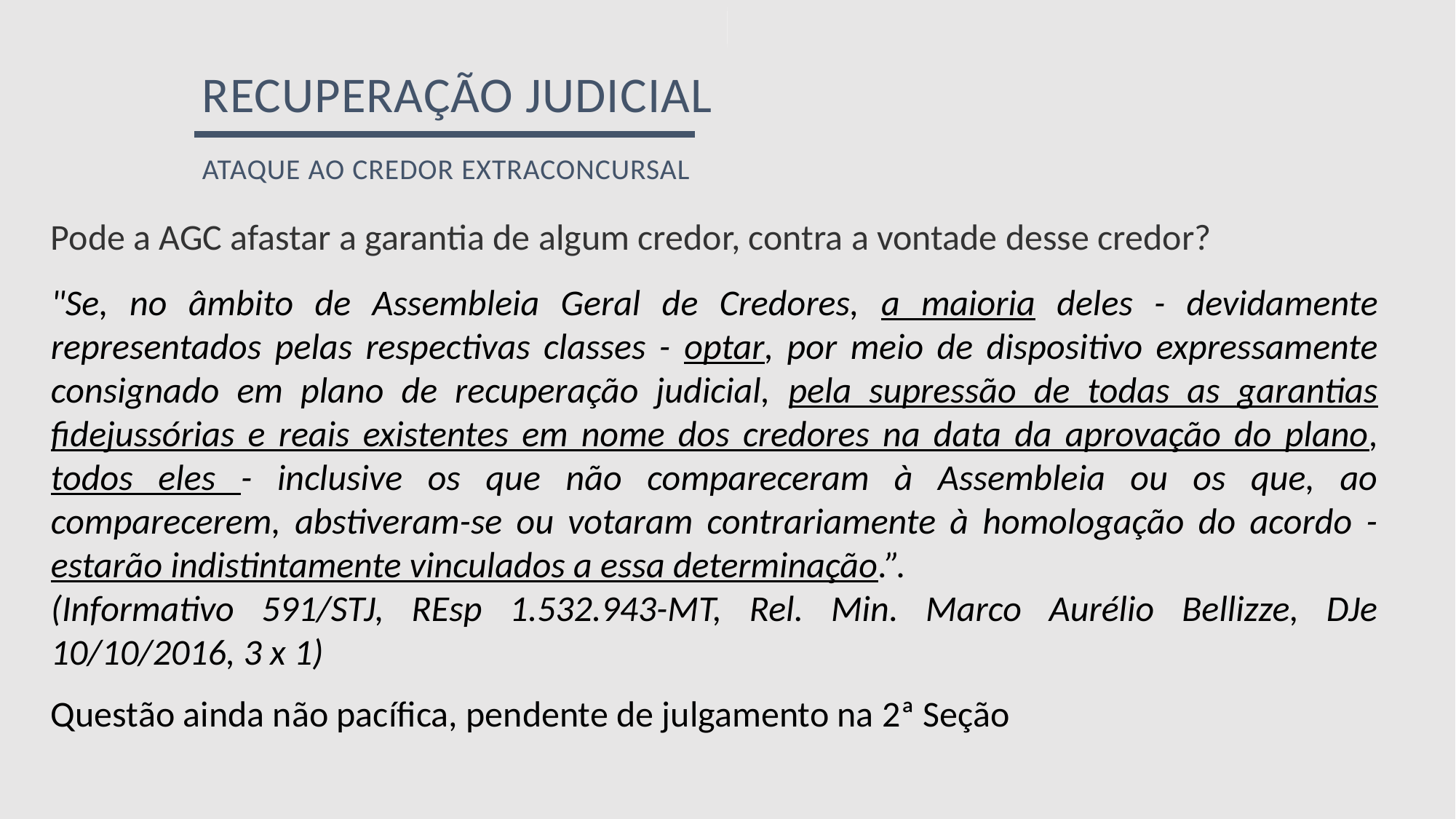

RECUPERAÇÃO JUDICIAL
ATAQUE AO CREDOR EXTRACONCURSAL
Pode a AGC afastar a garantia de algum credor, contra a vontade desse credor?

"Se, no âmbito de Assembleia Geral de Credores, a maioria deles - devidamente representados pelas respectivas classes - optar, por meio de dispositivo expressamente consignado em plano de recuperação judicial, pela supressão de todas as garantias fidejussórias e reais existentes em nome dos credores na data da aprovação do plano, todos eles - inclusive os que não compareceram à Assembleia ou os que, ao comparecerem, abstiveram-se ou votaram contrariamente à homologação do acordo - estarão indistintamente vinculados a essa determinação.”.
(Informativo 591/STJ, REsp 1.532.943-MT, Rel. Min. Marco Aurélio Bellizze, DJe 10/10/2016, 3 x 1)

Questão ainda não pacífica, pendente de julgamento na 2ª Seção